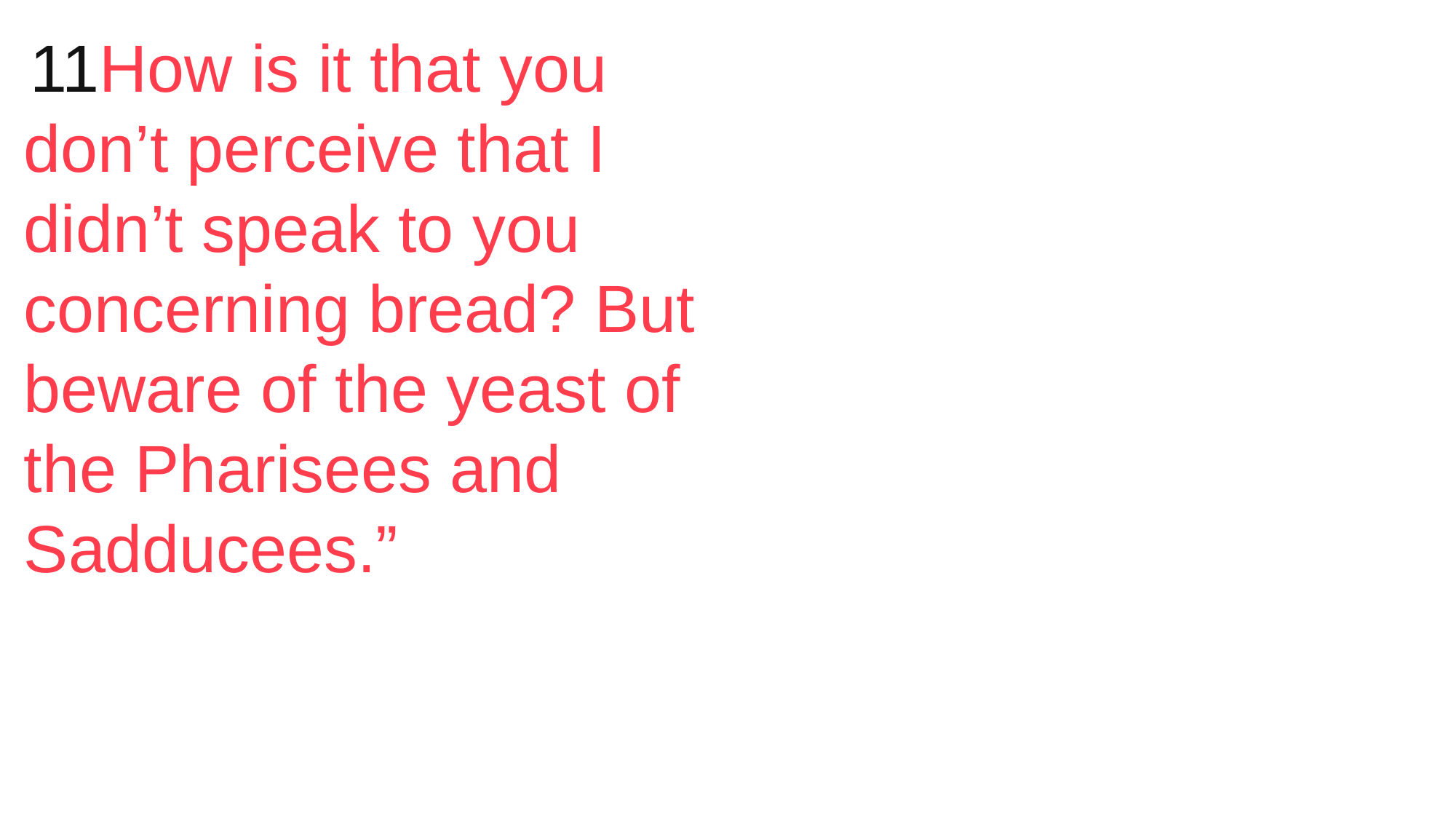

11How is it that you don’t perceive that I didn’t speak to you concerning bread? But beware of the yeast of the Pharisees and Sadducees.”